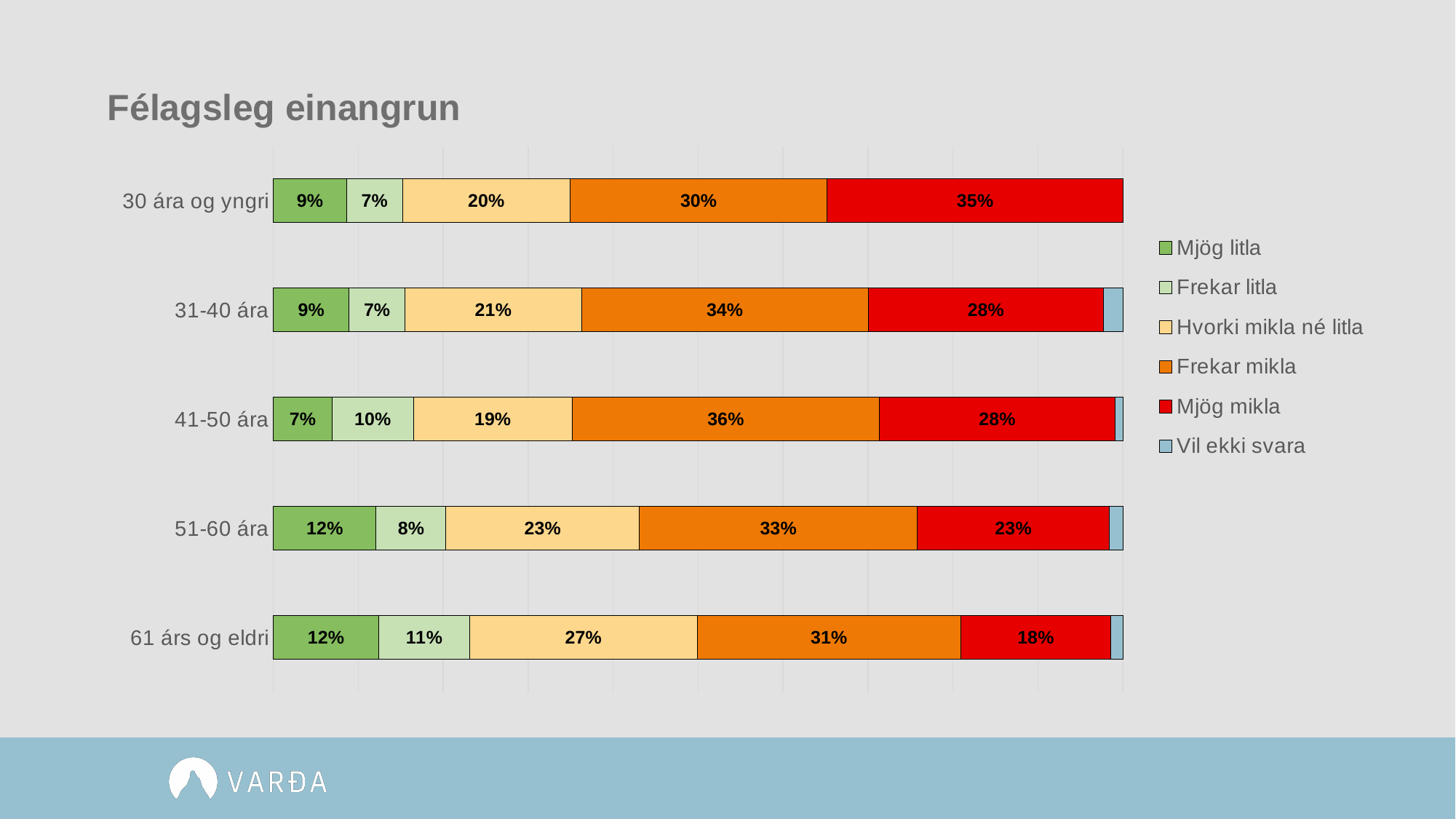

# Félagsleg einangrun

### Chart

| Category | Mjög litla | Frekar litla | Hvorki mikla né litla | Frekar mikla | Mjög mikla | Vil ekki svara |
|---|---|---|---|---|---|---|
| 61 árs og eldri | 0.124 | 0.107 | 0.268 | 0.31 | 0.177 | 0.014 |
| 51-60 ára | 0.121 | 0.082 | 0.228 | 0.327 | 0.226 | 0.016 |
| 41-50 ára | 0.069 | 0.096 | 0.187 | 0.362 | 0.278 | 0.009 |
| 31-40 ára | 0.089 | 0.066 | 0.208 | 0.338 | 0.277 | 0.023 |
| 30 ára og yngri | 0.086 | 0.066 | 0.197 | 0.303 | 0.348 | 0.0 |